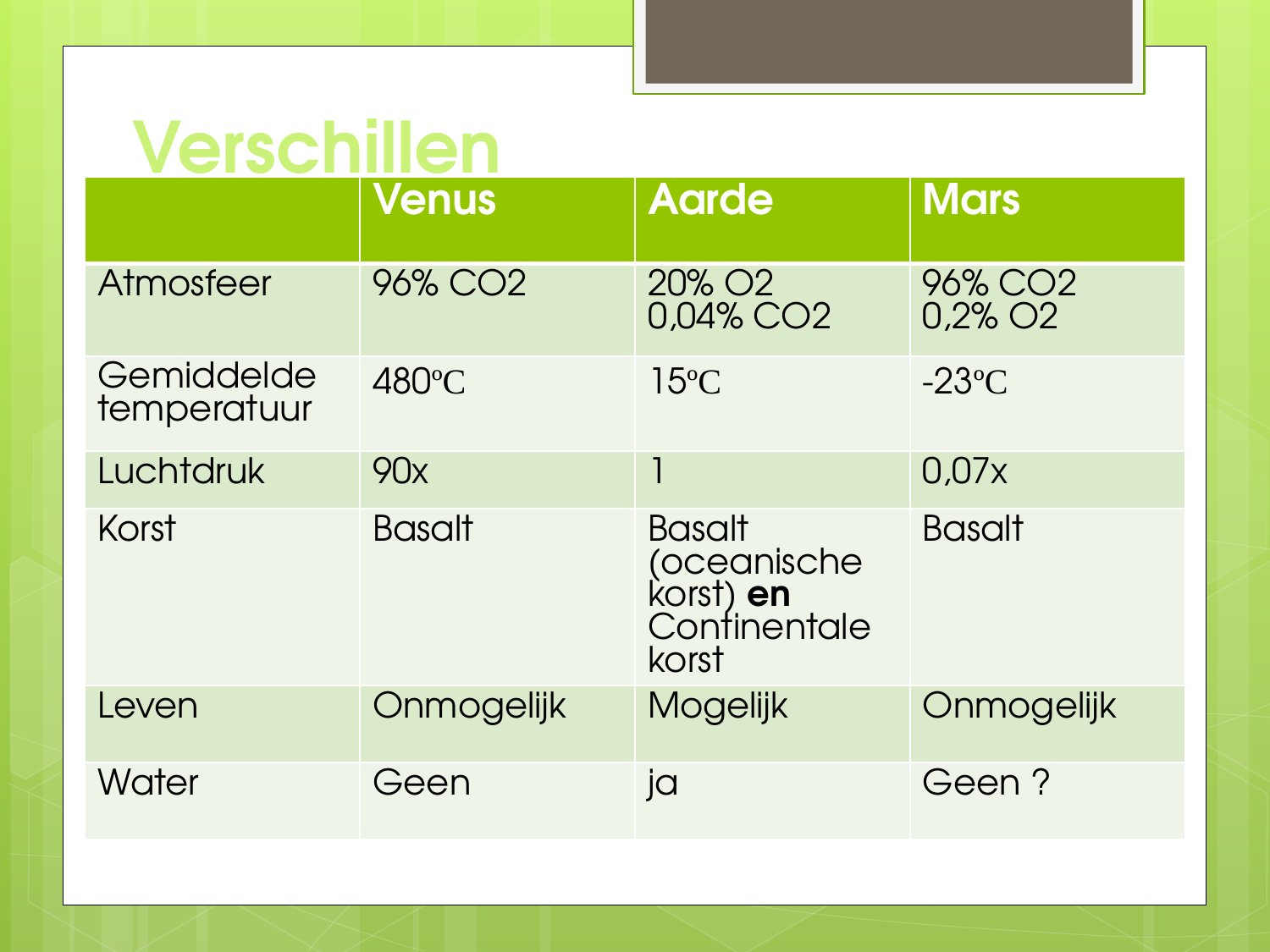

Verschillen
|  | Venus | Aarde | Mars |
| --- | --- | --- | --- |
| Atmosfeer | 96% CO2 | 20% O2 0,04% CO2 | 96% CO2 0,2% O2 |
| Gemiddelde temperatuur | 480ºC | 15ºC | -23ºC |
| Luchtdruk | 90x | 1 | 0,07x |
| Korst | Basalt | Basalt (oceanische korst) en Continentale korst | Basalt |
| Leven | Onmogelijk | Mogelijk | Onmogelijk |
| Water | Geen | ja | Geen ? |